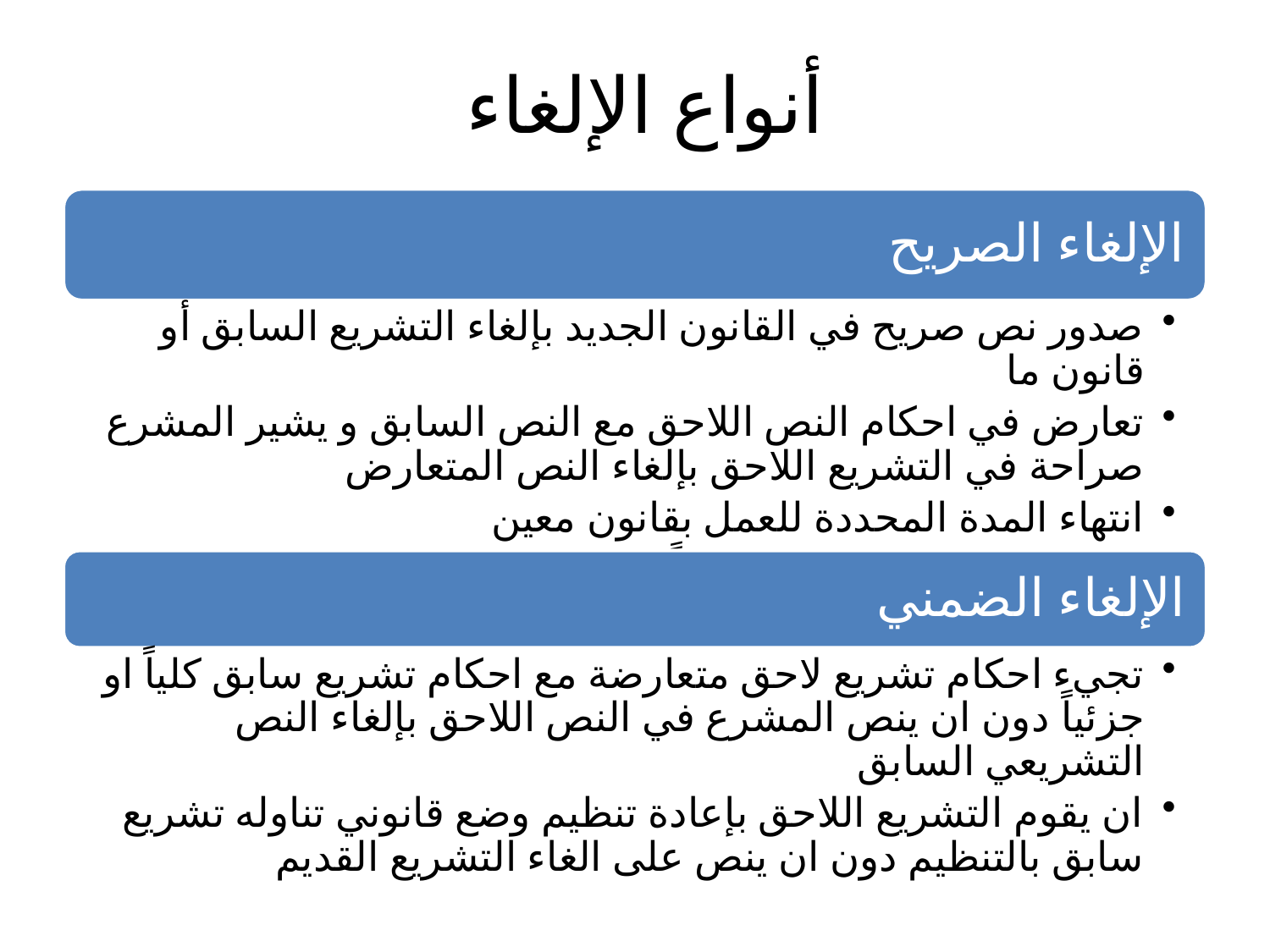

# أنواع الإلغاء
الإلغاء الصريح
صدور نص صريح في القانون الجديد بإلغاء التشريع السابق أو قانون ما
تعارض في احكام النص اللاحق مع النص السابق و يشير المشرع صراحة في التشريع اللاحق بإلغاء النص المتعارض
انتهاء المدة المحددة للعمل بقانون معين
اذا لم يستوف التشريع شرطاً تطلبه الدستور
الإلغاء الضمني
تجيء احكام تشريع لاحق متعارضة مع احكام تشريع سابق كلياً او جزئياً دون ان ينص المشرع في النص اللاحق بإلغاء النص التشريعي السابق
ان يقوم التشريع اللاحق بإعادة تنظيم وضع قانوني تناوله تشريع سابق بالتنظيم دون ان ينص على الغاء التشريع القديم